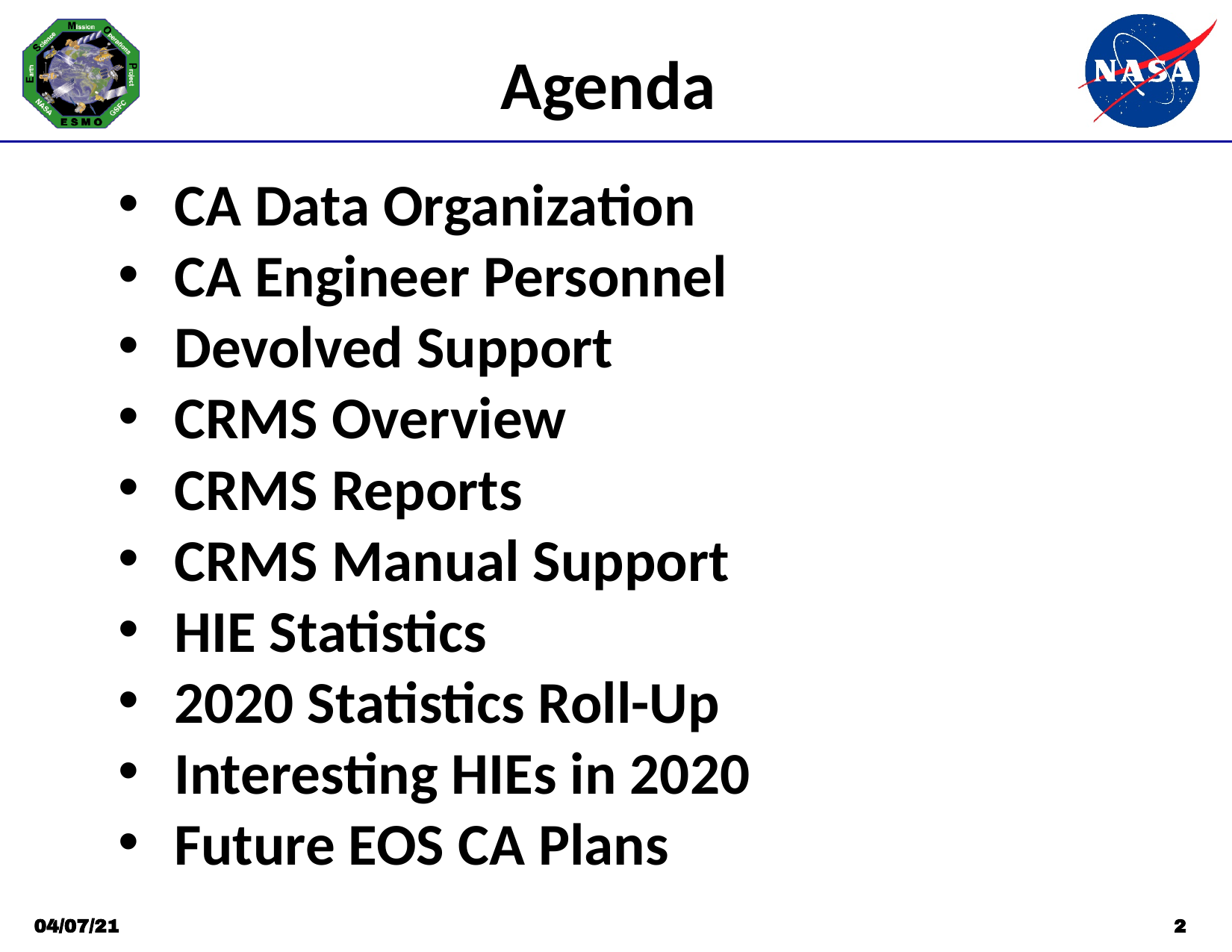

Agenda
CA Data Organization
CA Engineer Personnel
Devolved Support
CRMS Overview
CRMS Reports
CRMS Manual Support
HIE Statistics
2020 Statistics Roll-Up
Interesting HIEs in 2020
Future EOS CA Plans